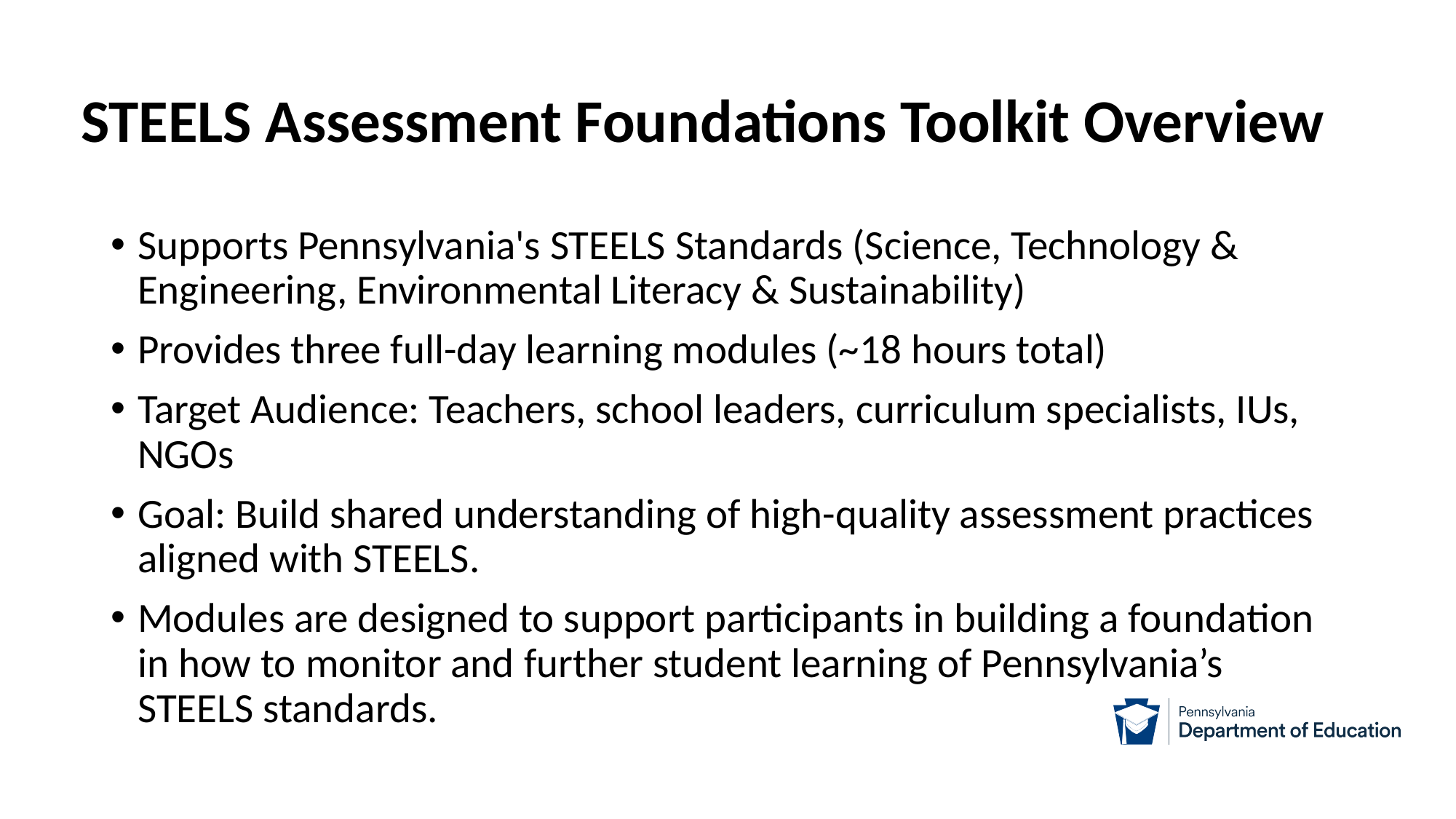

# STEELS Assessment Foundations Toolkit Overview
Supports Pennsylvania's STEELS Standards (Science, Technology & Engineering, Environmental Literacy & Sustainability)
Provides three full-day learning modules (~18 hours total)
Target Audience: Teachers, school leaders, curriculum specialists, IUs, NGOs
Goal: Build shared understanding of high-quality assessment practices aligned with STEELS.
Modules are designed to support participants in building a foundation in how to monitor and further student learning of Pennsylvania’s STEELS standards.